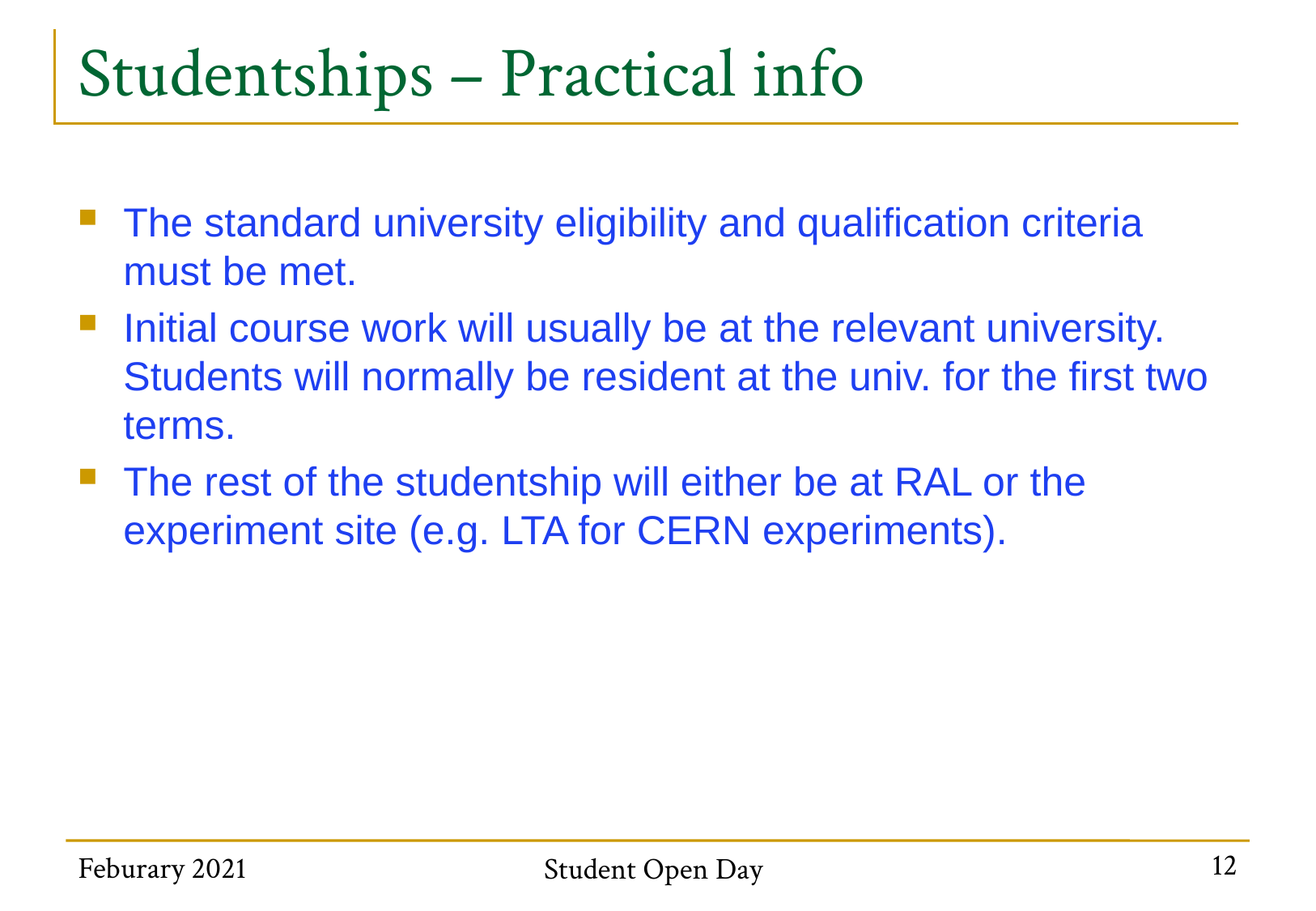

# Studentships – Practical info

The standard university eligibility and qualification criteria must be met.
Initial course work will usually be at the relevant university. Students will normally be resident at the univ. for the first two terms.
The rest of the studentship will either be at RAL or the experiment site (e.g. LTA for CERN experiments).
Feburary 2021
Student Open Day
12